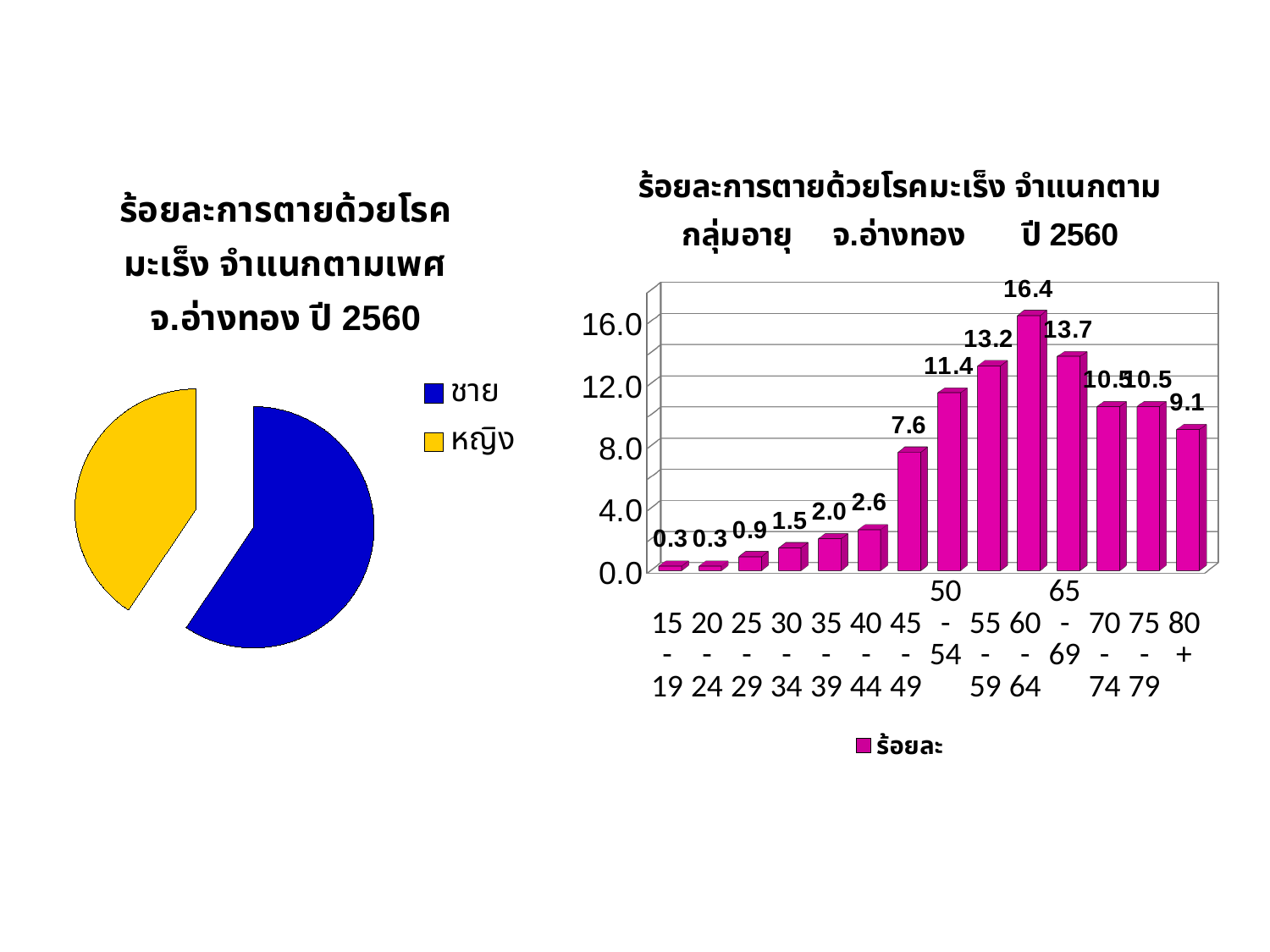

[unsupported chart]

### Chart: ร้อยละการตายด้วยโรคมะเร็ง จำแนกตามเพศ จ.อ่างทอง ปี 2560

| Category | เพศ |
|---|---|
| ชาย | 59.4 |
| หญิง | 40.6 |